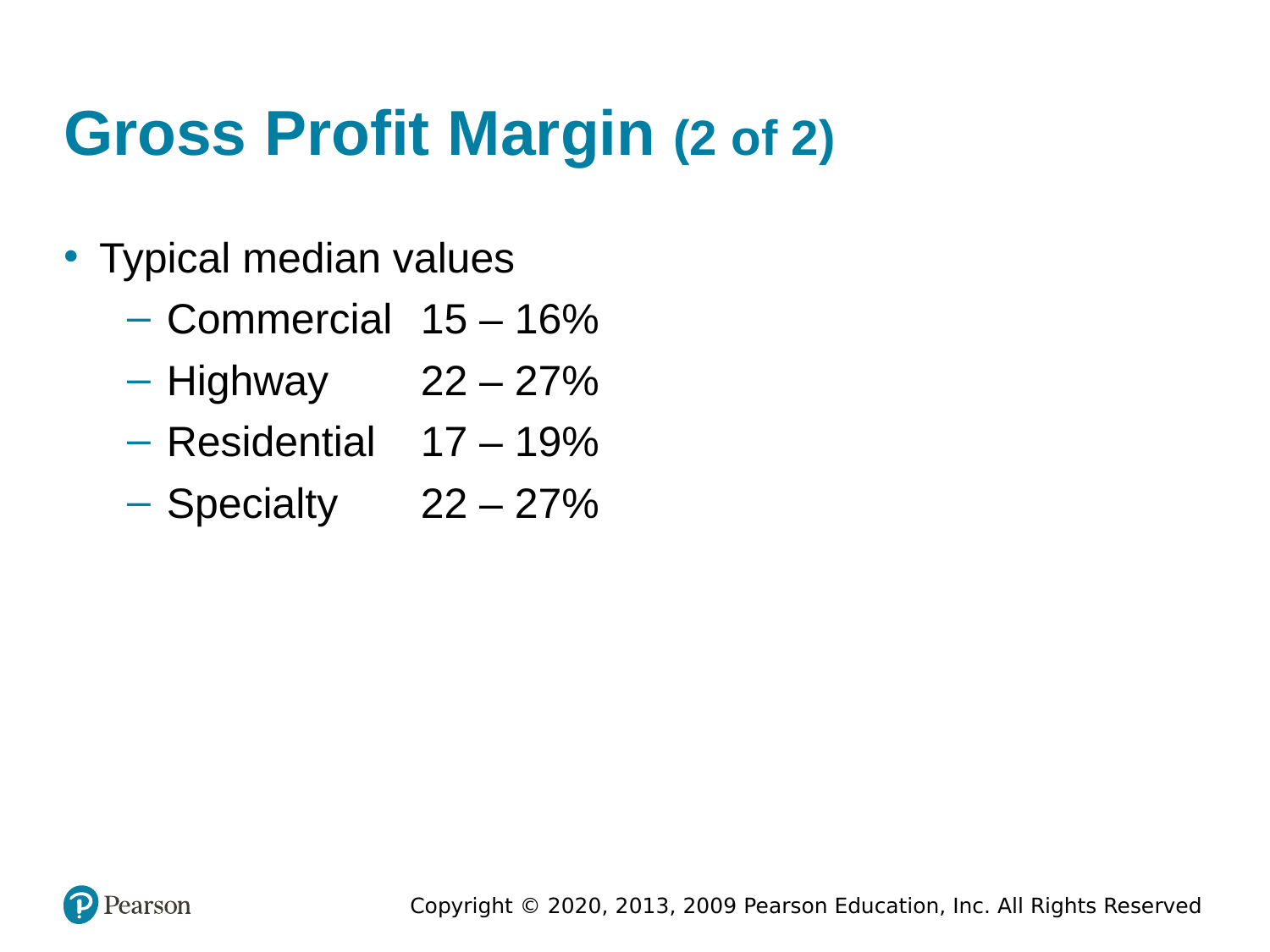

# Gross Profit Margin (2 of 2)
Typical median values
Commercial 	15 – 16%
Highway	22 – 27%
Residential 	17 – 19%
Specialty 	22 – 27%